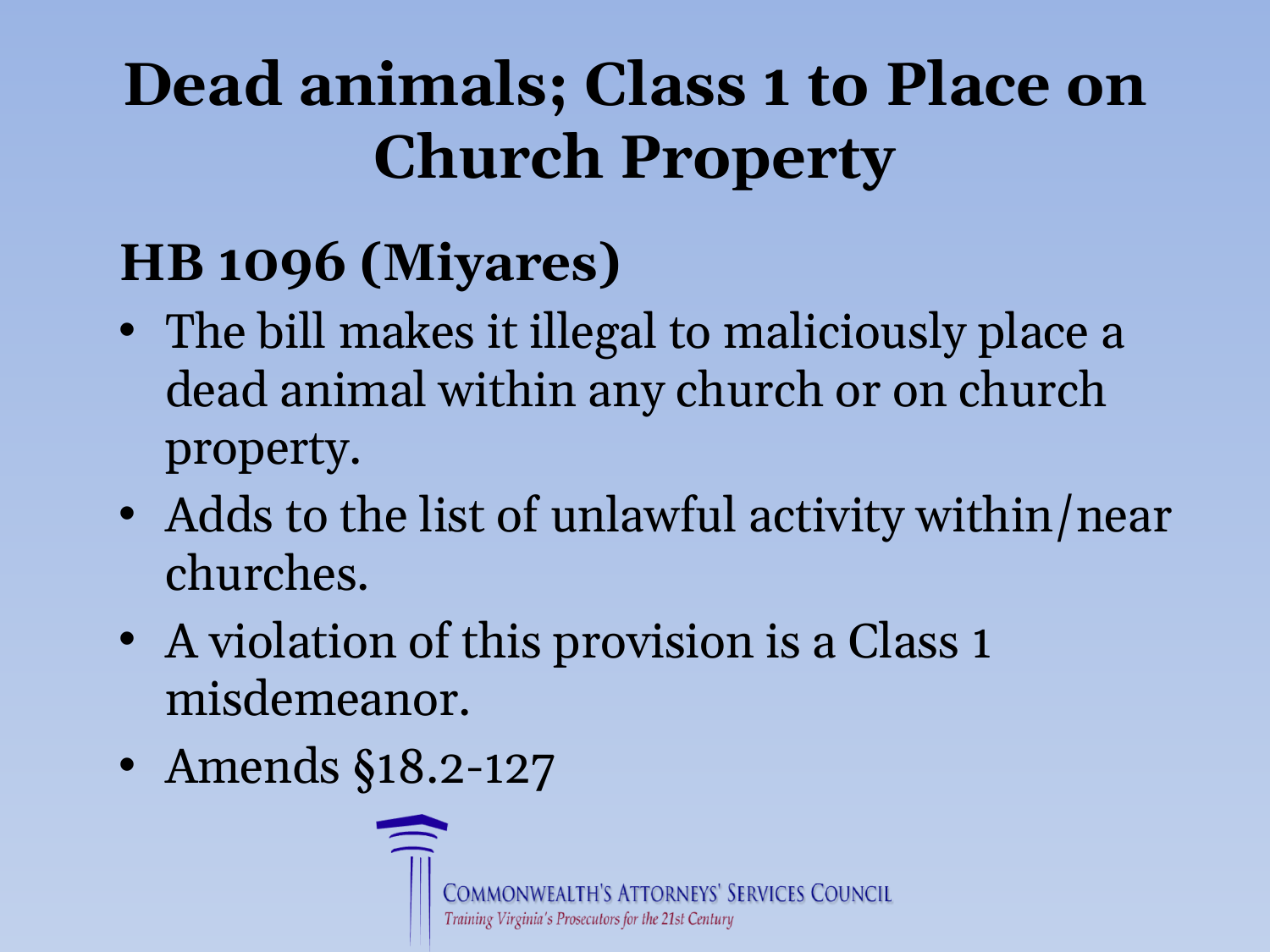

# Dead animals; Class 1 to Place on Church Property
HB 1096 (Miyares)
The bill makes it illegal to maliciously place a dead animal within any church or on church property.
Adds to the list of unlawful activity within/near churches.
A violation of this provision is a Class 1 misdemeanor.
Amends §18.2-127